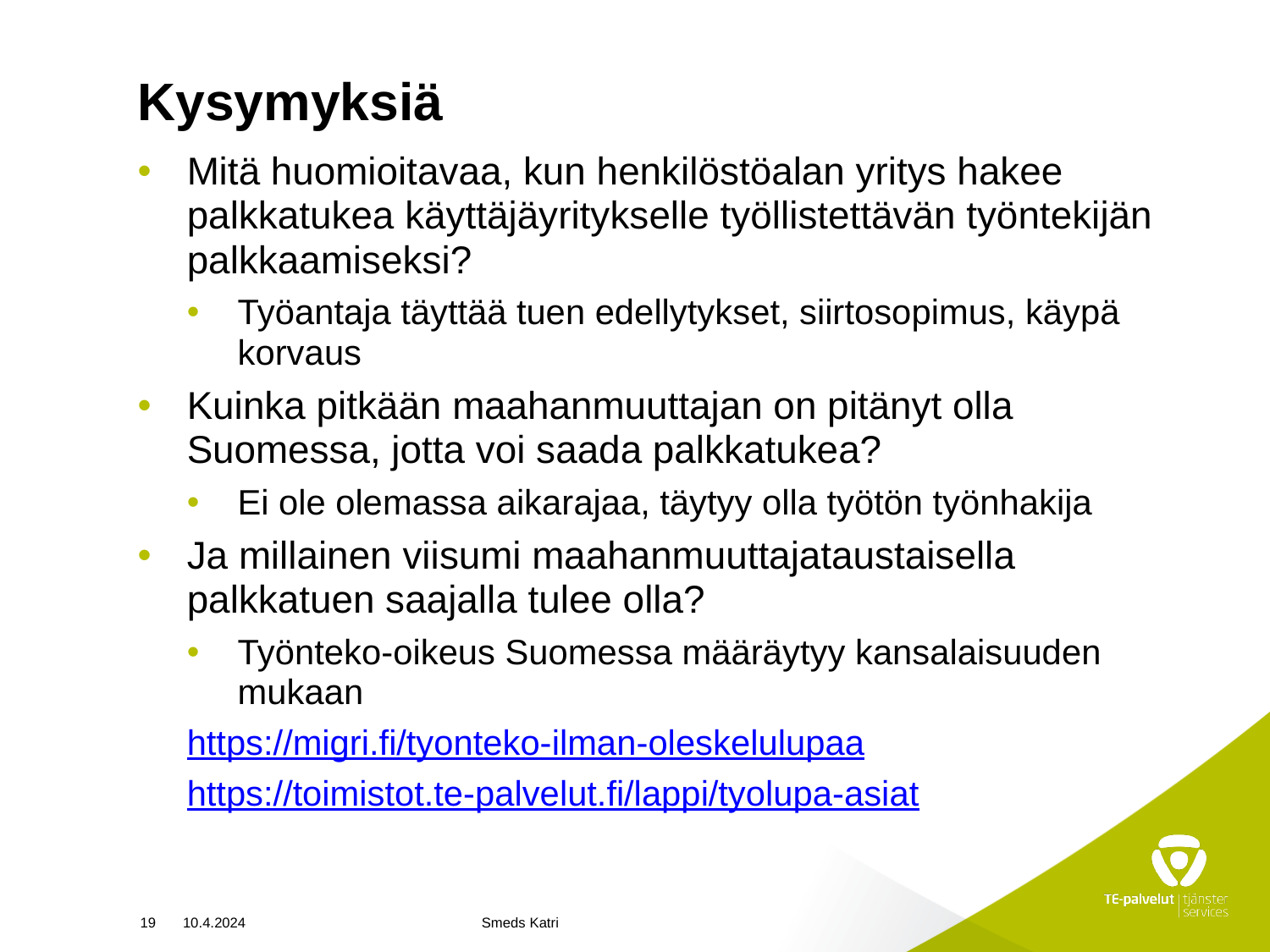

# Kysymyksiä
Mitä huomioitavaa, kun henkilöstöalan yritys hakee palkkatukea käyttäjäyritykselle työllistettävän työntekijän palkkaamiseksi?
Työantaja täyttää tuen edellytykset, siirtosopimus, käypä korvaus
Kuinka pitkään maahanmuuttajan on pitänyt olla Suomessa, jotta voi saada palkkatukea?
Ei ole olemassa aikarajaa, täytyy olla työtön työnhakija
Ja millainen viisumi maahanmuuttajataustaisella palkkatuen saajalla tulee olla?
Työnteko-oikeus Suomessa määräytyy kansalaisuuden mukaan
https://migri.fi/tyonteko-ilman-oleskelulupaa
https://toimistot.te-palvelut.fi/lappi/tyolupa-asiat

19
10.4.2024
Smeds Katri